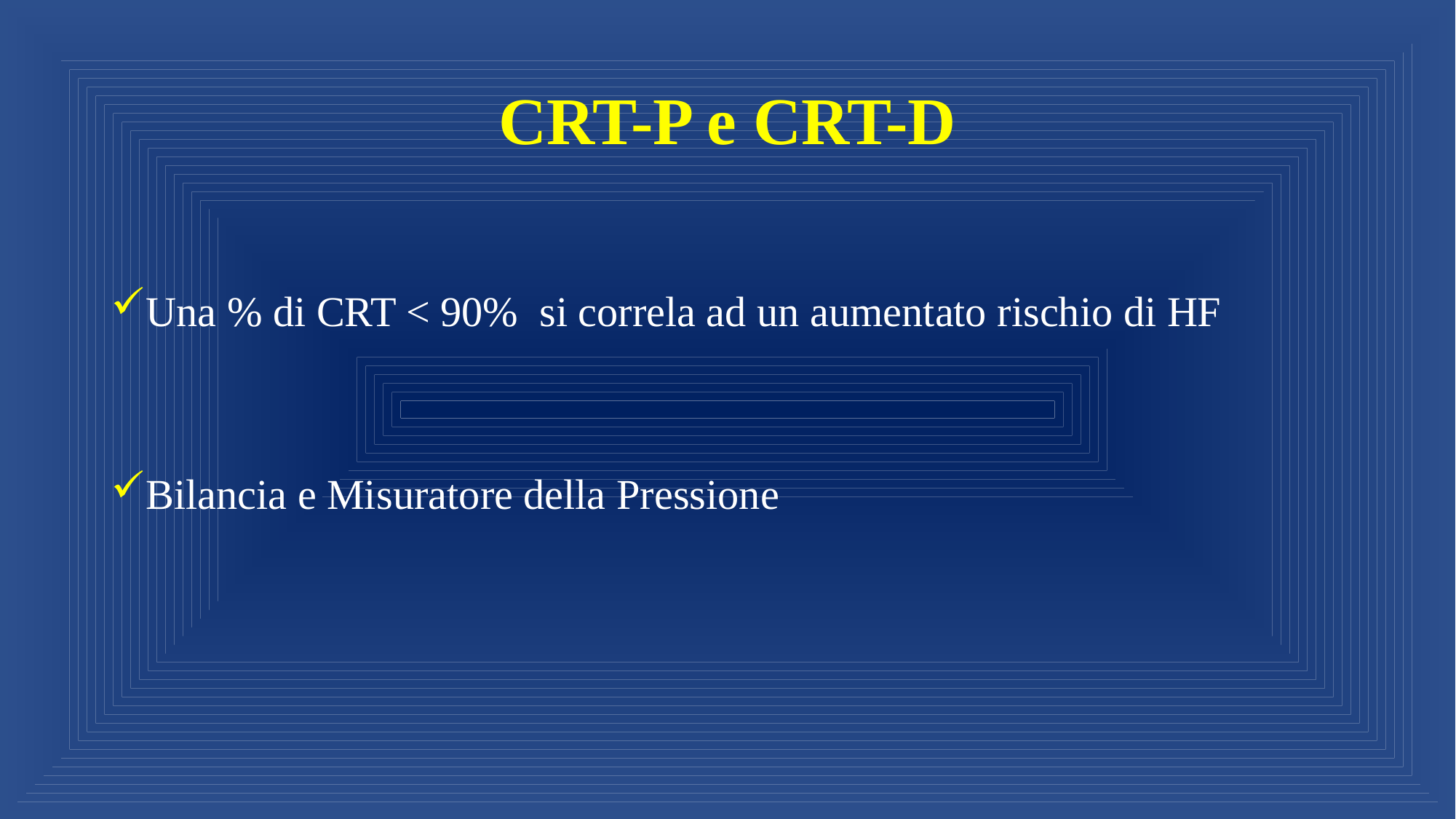

# CRT-P e CRT-D

Una % di CRT < 90%  si correla ad un aumentato rischio di HF

Bilancia e Misuratore della Pressione